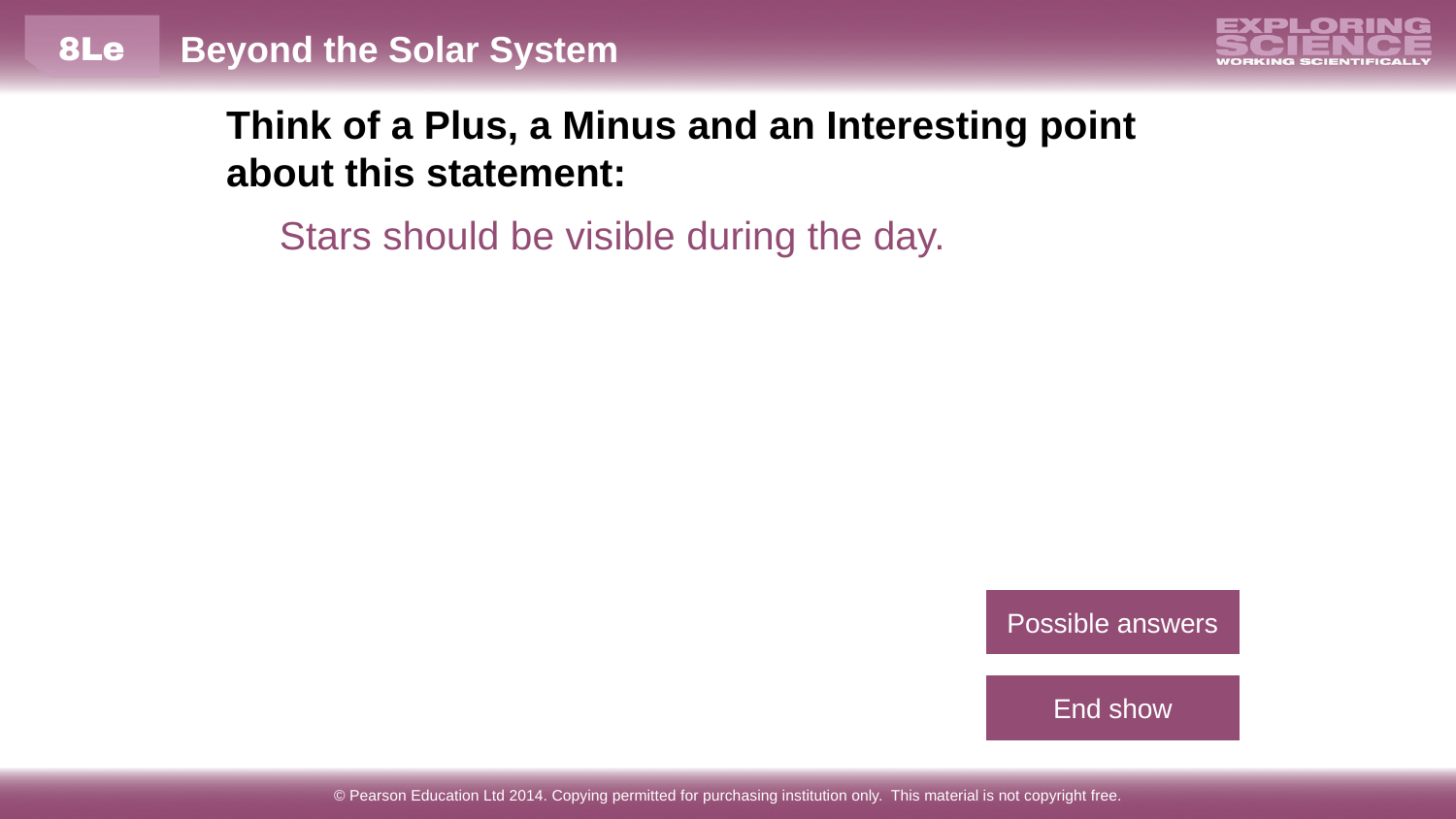

Think of a Plus, a Minus and an Interesting point about this statement:
Stars should be visible during the day.
Possible answers
End show
© Pearson Education Ltd 2014. Copying permitted for purchasing institution only.  This material is not copyright free.